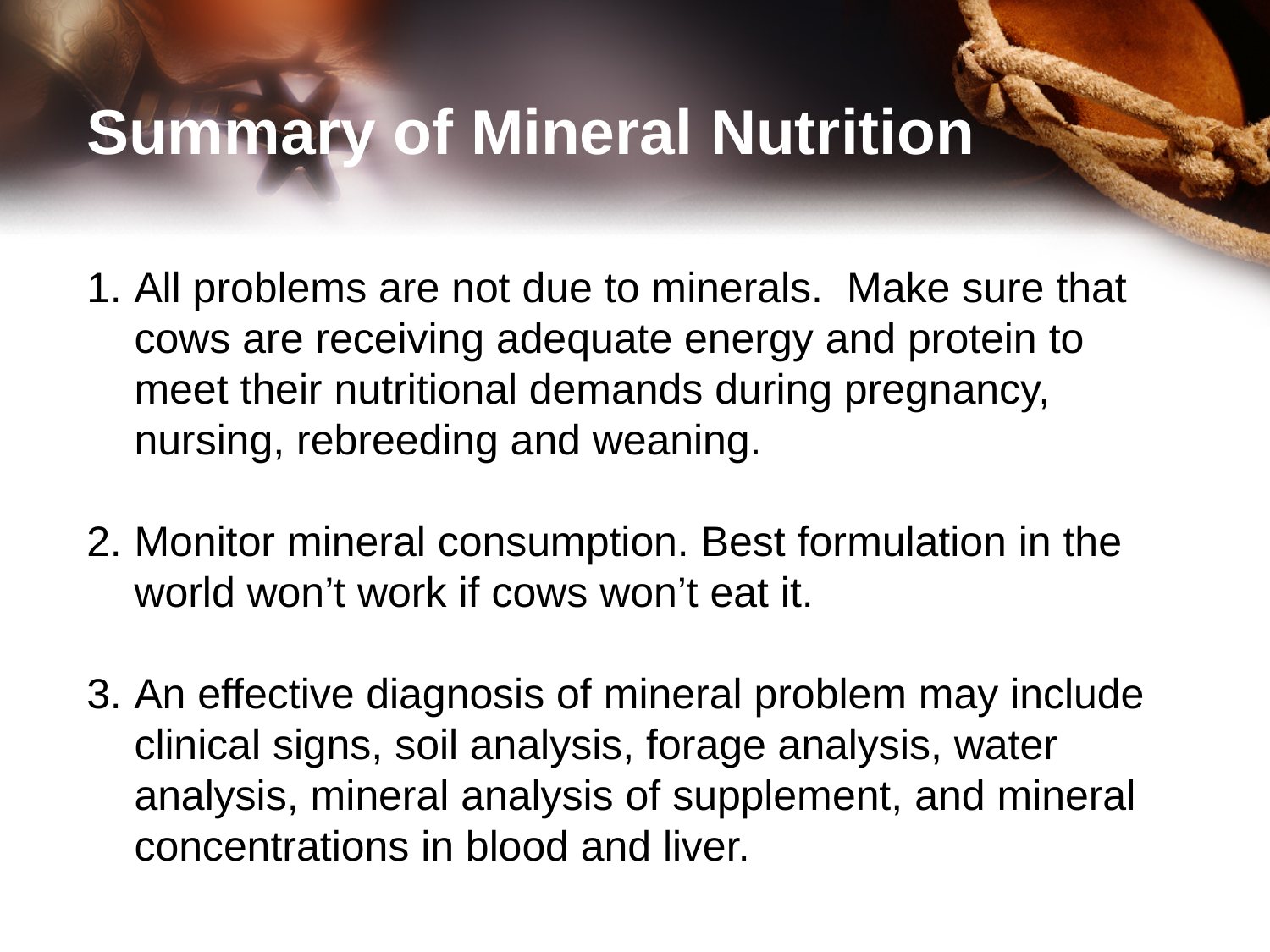

Summary of Mineral Nutrition
All problems are not due to minerals.  Make sure that cows are receiving adequate energy and protein to meet their nutritional demands during pregnancy, nursing, rebreeding and weaning.

Monitor mineral consumption. Best formulation in the world won’t work if cows won’t eat it.

An effective diagnosis of mineral problem may include clinical signs, soil analysis, forage analysis, water analysis, mineral analysis of supplement, and mineral concentrations in blood and liver.